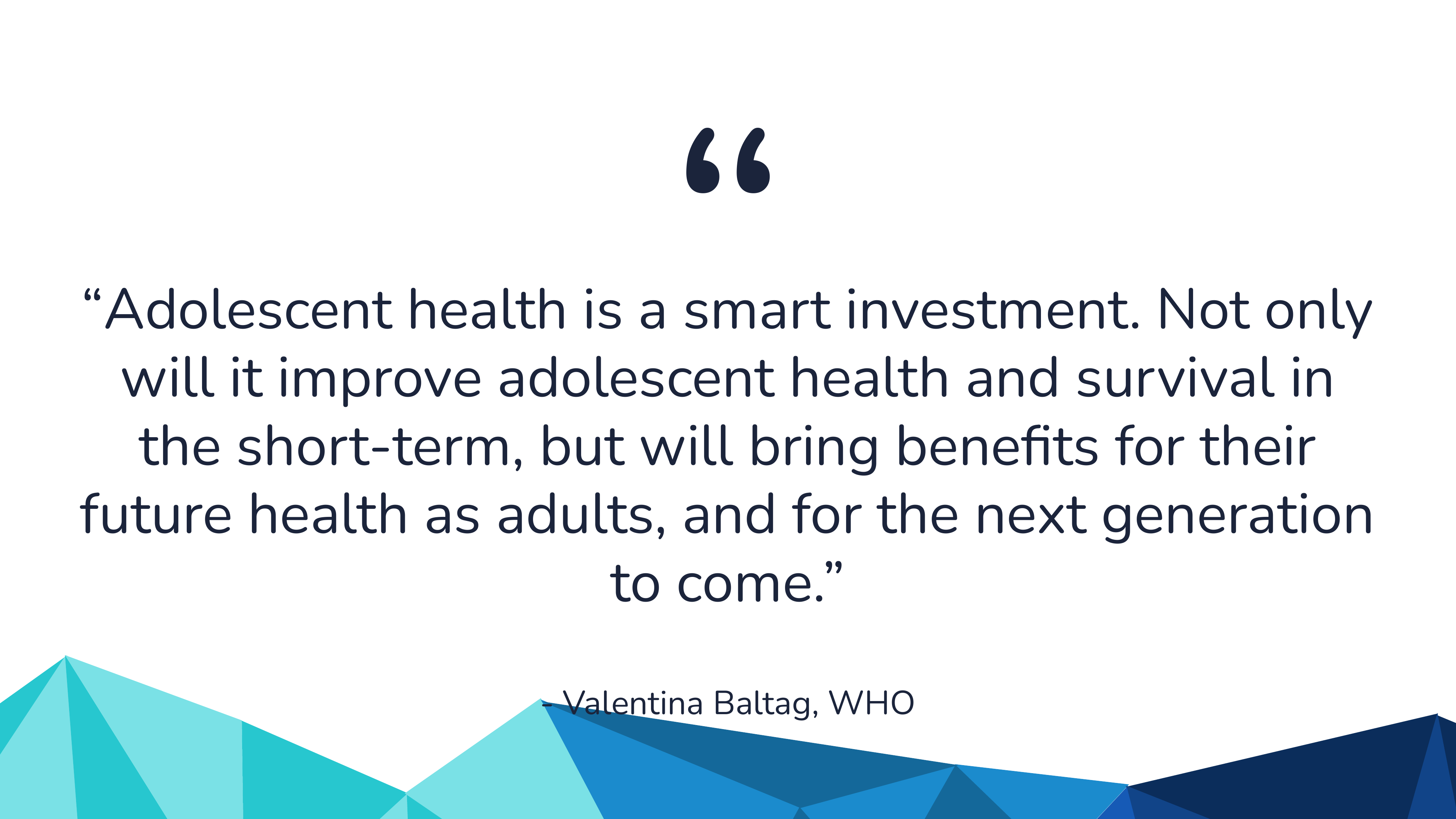

“
“Adolescent health is a smart investment. Not only will it improve adolescent health and survival in the short-term, but will bring benefits for their future health as adults, and for the next generation to come.”

- Valentina Baltag, WHO